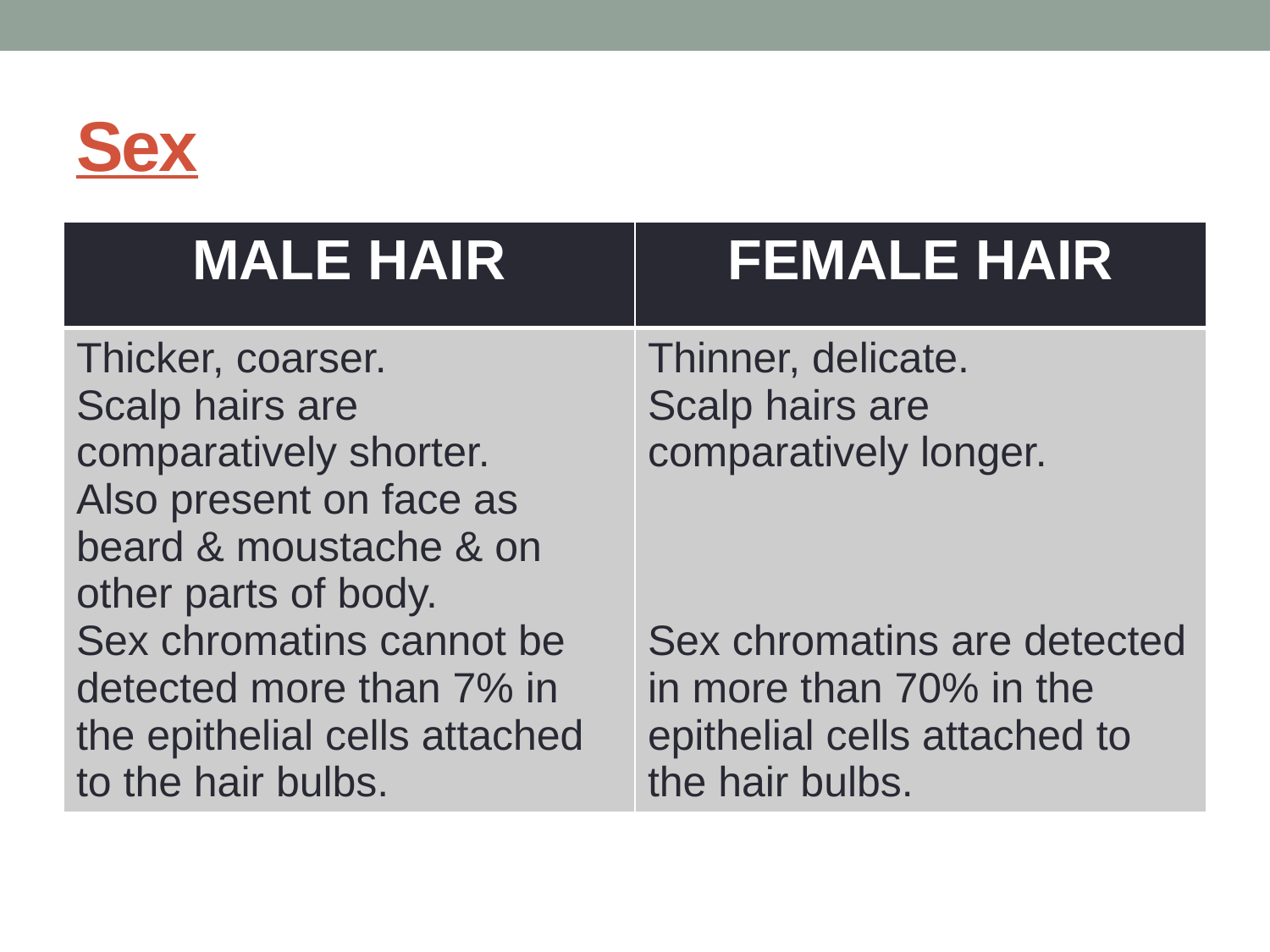

# Sex
| MALE HAIR | FEMALE HAIR |
| --- | --- |
| Thicker, coarser. Scalp hairs are comparatively shorter. Also present on face as beard & moustache & on other parts of body. Sex chromatins cannot be detected more than 7% in the epithelial cells attached to the hair bulbs. | Thinner, delicate. Scalp hairs are comparatively longer. Sex chromatins are detected in more than 70% in the epithelial cells attached to the hair bulbs. |